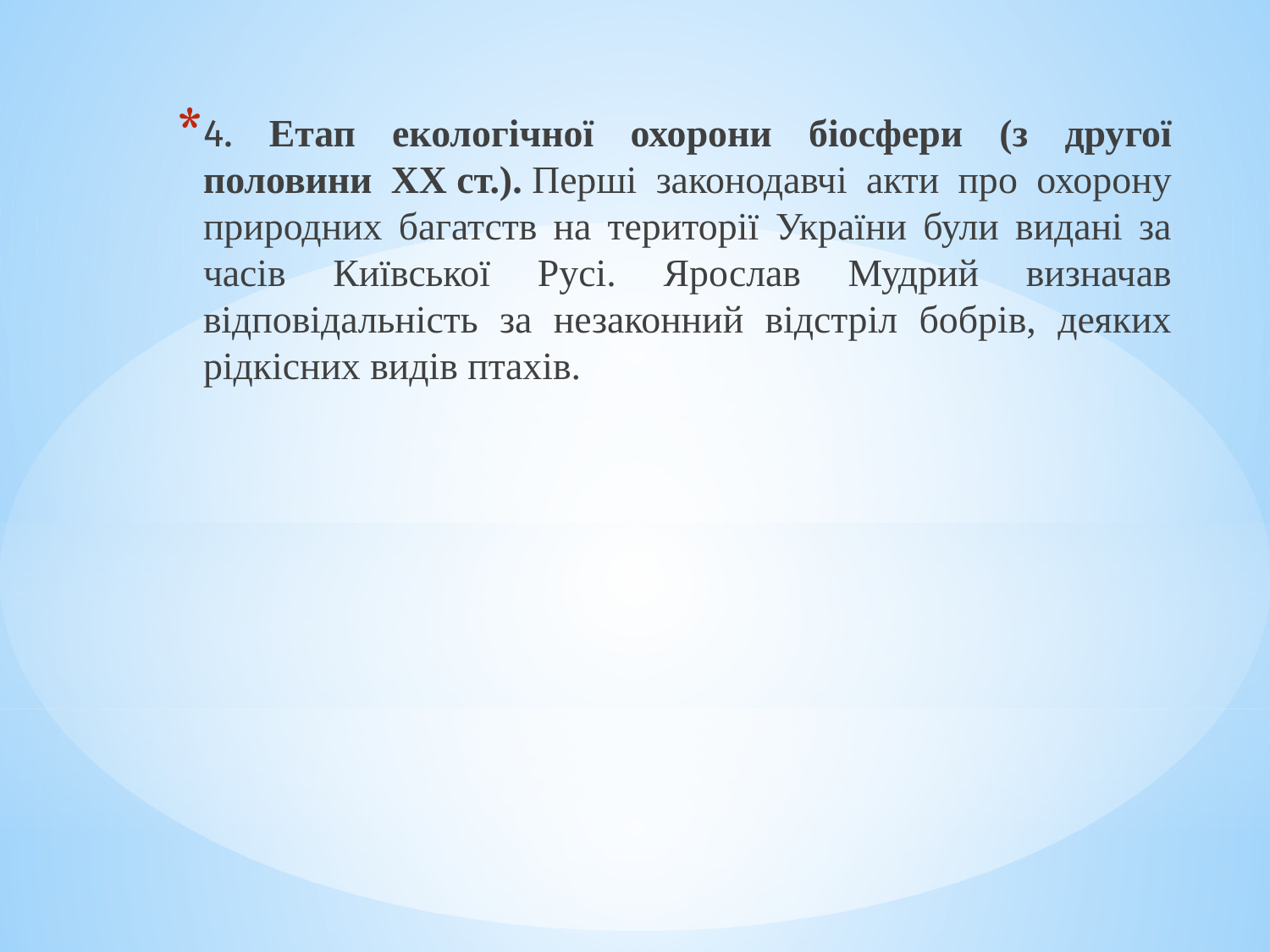

4. Етап екологічної охорони біосфери (з другої половини XX ст.). Перші законодавчі акти про охорону природних багатств на території України були видані за часів Київської Русі. Ярослав Мудрий визначав відповідальність за незаконний відстріл бобрів, деяких рідкісних видів птахів.

#